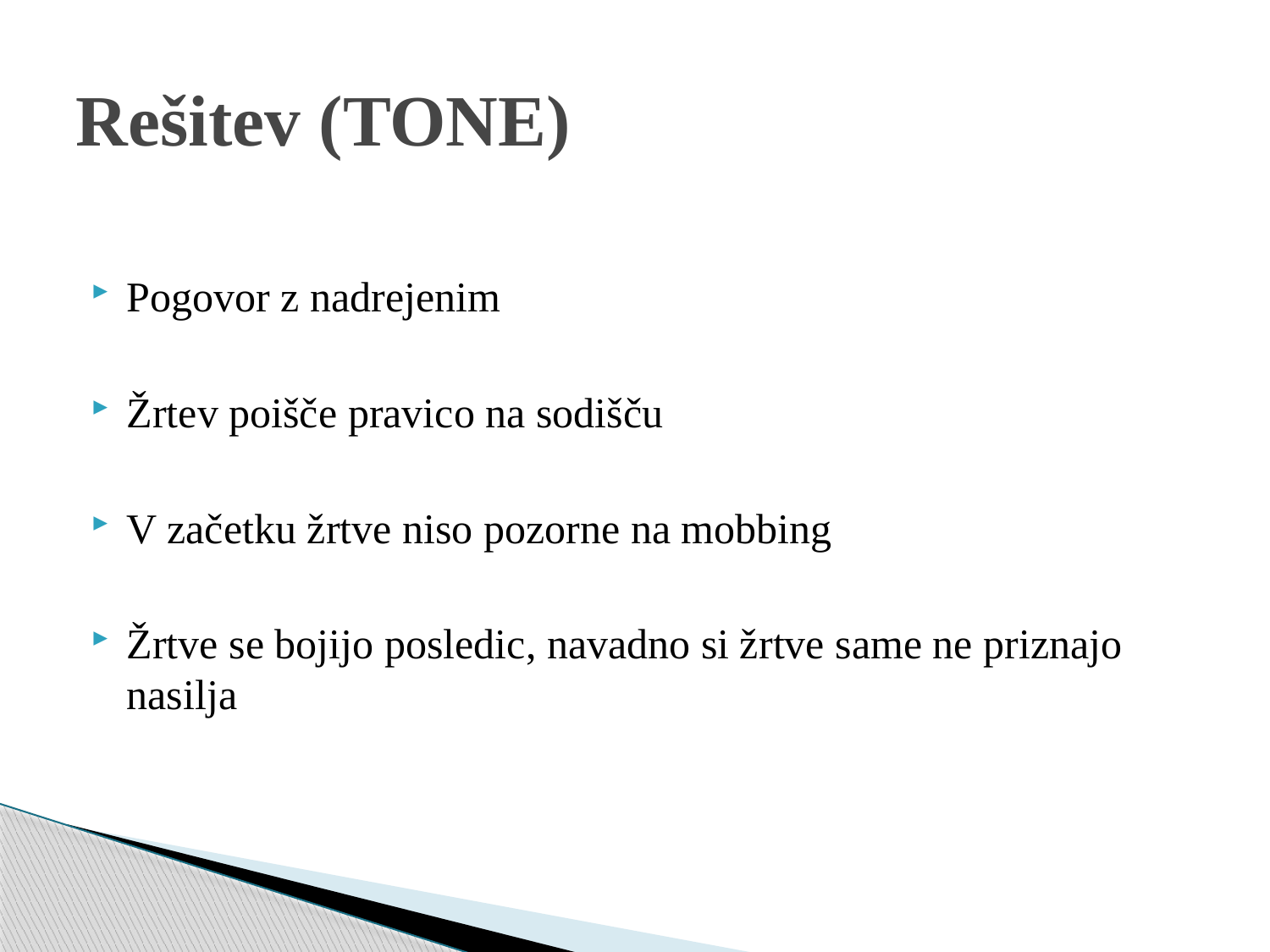

# Rešitev (TONE)

Pogovor z nadrejenim

Žrtev poišče pravico na sodišču

V začetku žrtve niso pozorne na mobbing

Žrtve se bojijo posledic, navadno si žrtve same ne priznajo nasilja